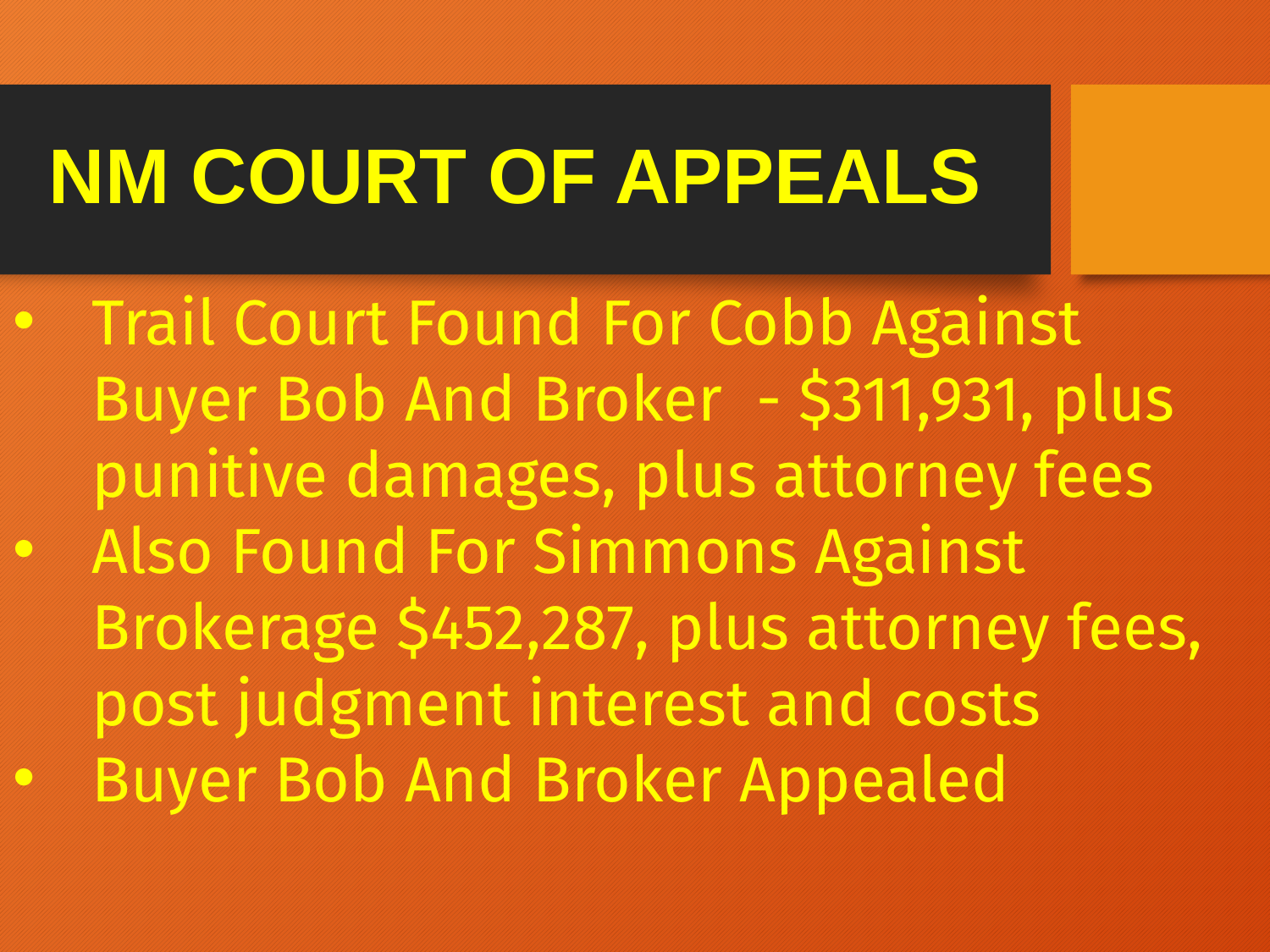

# NM COURT OF APPEALS
Trail Court Found For Cobb Against Buyer Bob And Broker  - $311,931, plus punitive damages, plus attorney fees
Also Found For Simmons Against Brokerage $452,287, plus attorney fees, post judgment interest and costs
Buyer Bob And Broker Appealed